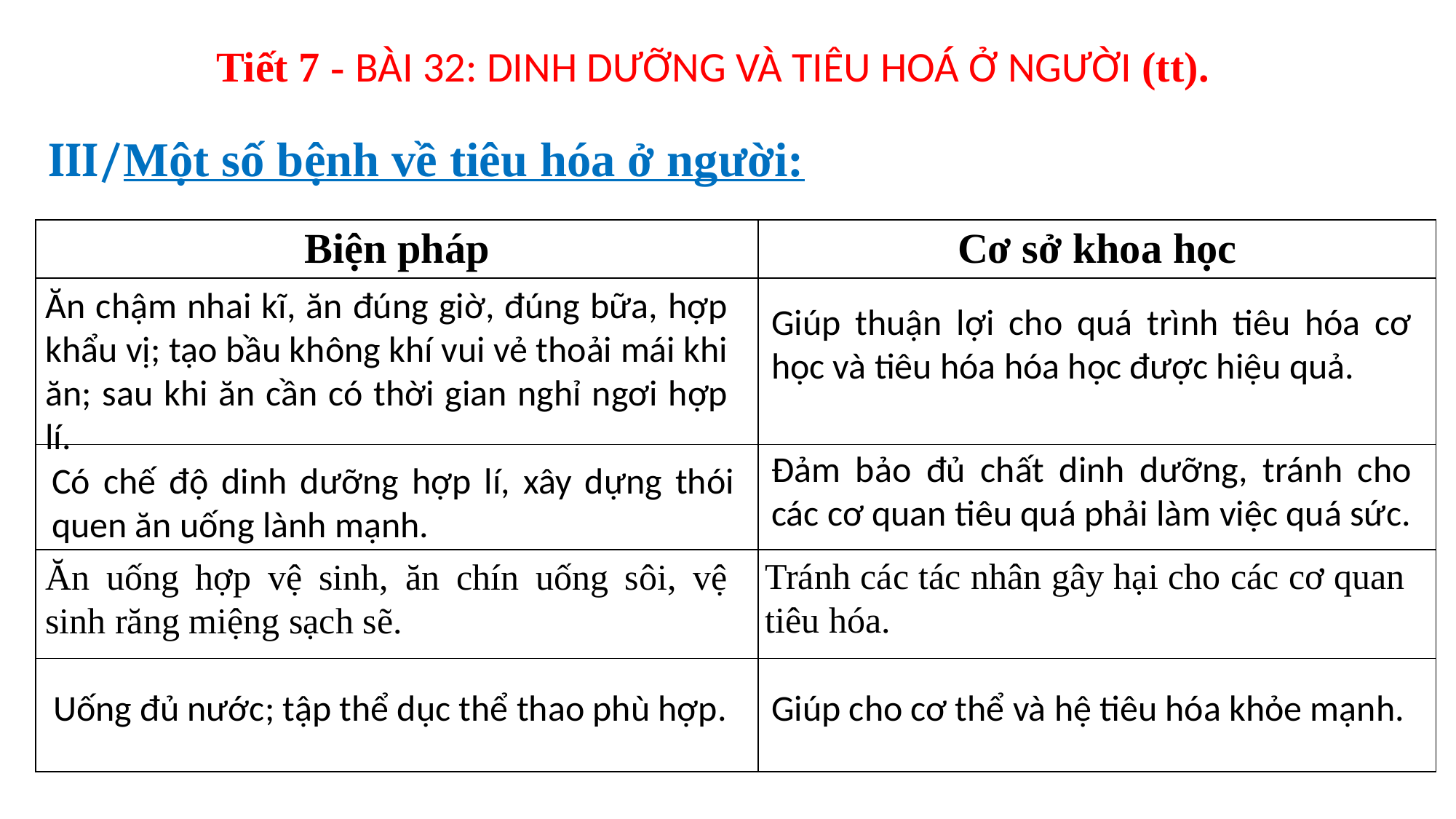

Tiết 7 - BÀI 32: DINH DƯỠNG VÀ TIÊU HOÁ Ở NGƯỜI (tt).
III/Một số bệnh về tiêu hóa ở người:
| Biện pháp | Cơ sở khoa học |
| --- | --- |
|  |  |
|  |  |
|  |  |
|  |  |
Ăn chậm nhai kĩ, ăn đúng giờ, đúng bữa, hợp khẩu vị; tạo bầu không khí vui vẻ thoải mái khi ăn; sau khi ăn cần có thời gian nghỉ ngơi hợp lí.
Giúp thuận lợi cho quá trình tiêu hóa cơ học và tiêu hóa hóa học được hiệu quả.
Đảm bảo đủ chất dinh dưỡng, tránh cho các cơ quan tiêu quá phải làm việc quá sức.
Có chế độ dinh dưỡng hợp lí, xây dựng thói quen ăn uống lành mạnh.
Tránh các tác nhân gây hại cho các cơ quan tiêu hóa.
Ăn uống hợp vệ sinh, ăn chín uống sôi, vệ sinh răng miệng sạch sẽ.
Giúp cho cơ thể và hệ tiêu hóa khỏe mạnh.
Uống đủ nước; tập thể dục thể thao phù hợp.